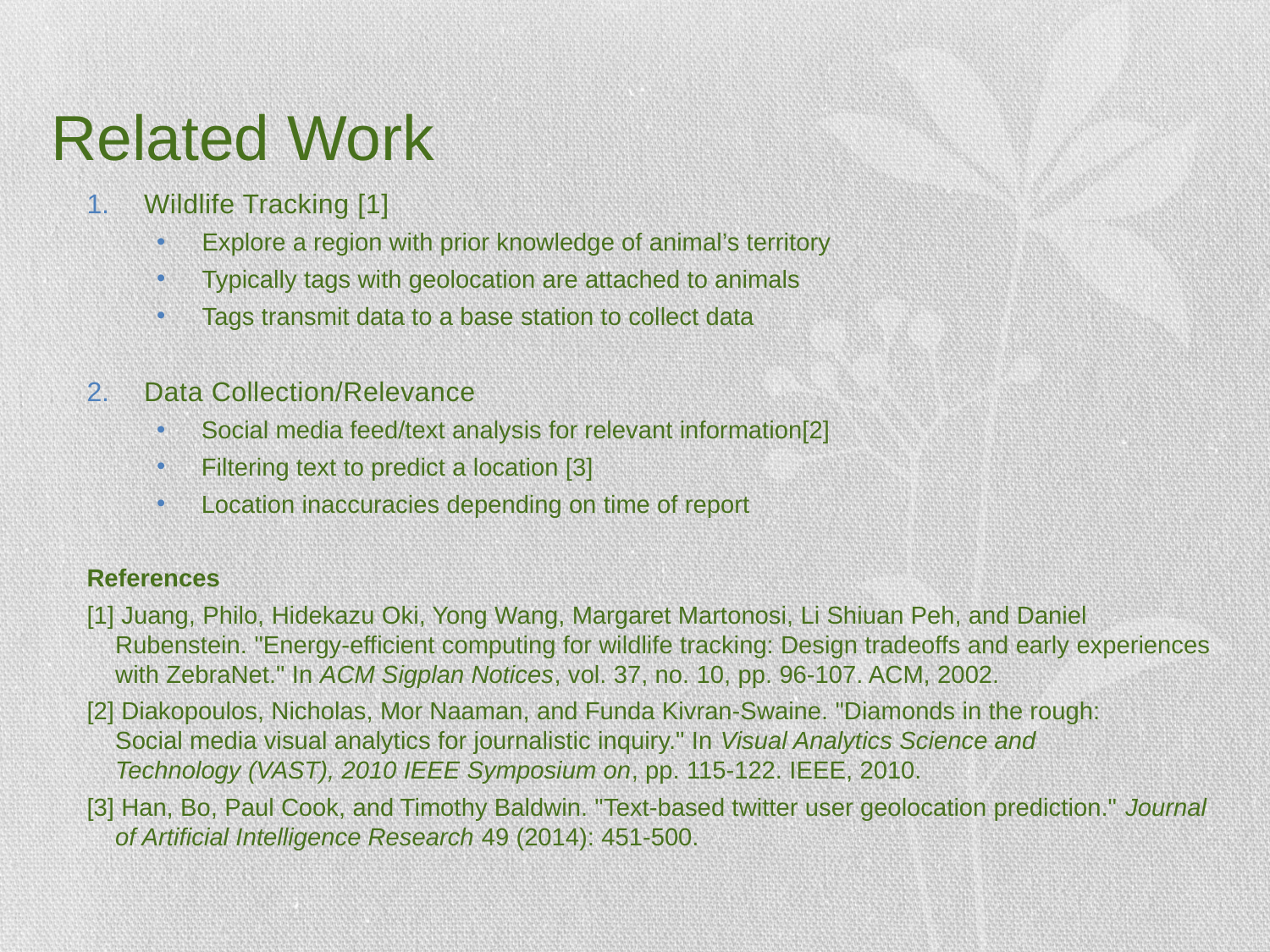

# Related Work
Wildlife Tracking [1]
Explore a region with prior knowledge of animal’s territory
Typically tags with geolocation are attached to animals
Tags transmit data to a base station to collect data

Data Collection/Relevance
Social media feed/text analysis for relevant information[2]
Filtering text to predict a location [3]
Location inaccuracies depending on time of report

References
[1] Juang, Philo, Hidekazu Oki, Yong Wang, Margaret Martonosi, Li Shiuan Peh, and Daniel Rubenstein. "Energy-efficient computing for wildlife tracking: Design tradeoffs and early experiences with ZebraNet." In ACM Sigplan Notices, vol. 37, no. 10, pp. 96-107. ACM, 2002.
[2] Diakopoulos, Nicholas, Mor Naaman, and Funda Kivran-Swaine. "Diamonds in the rough: 	Social media visual analytics for journalistic inquiry." In Visual Analytics Science and 	Technology (VAST), 2010 IEEE Symposium on, pp. 115-122. IEEE, 2010.
[3] Han, Bo, Paul Cook, and Timothy Baldwin. "Text-based twitter user geolocation prediction." Journal of Artificial Intelligence Research 49 (2014): 451-500.